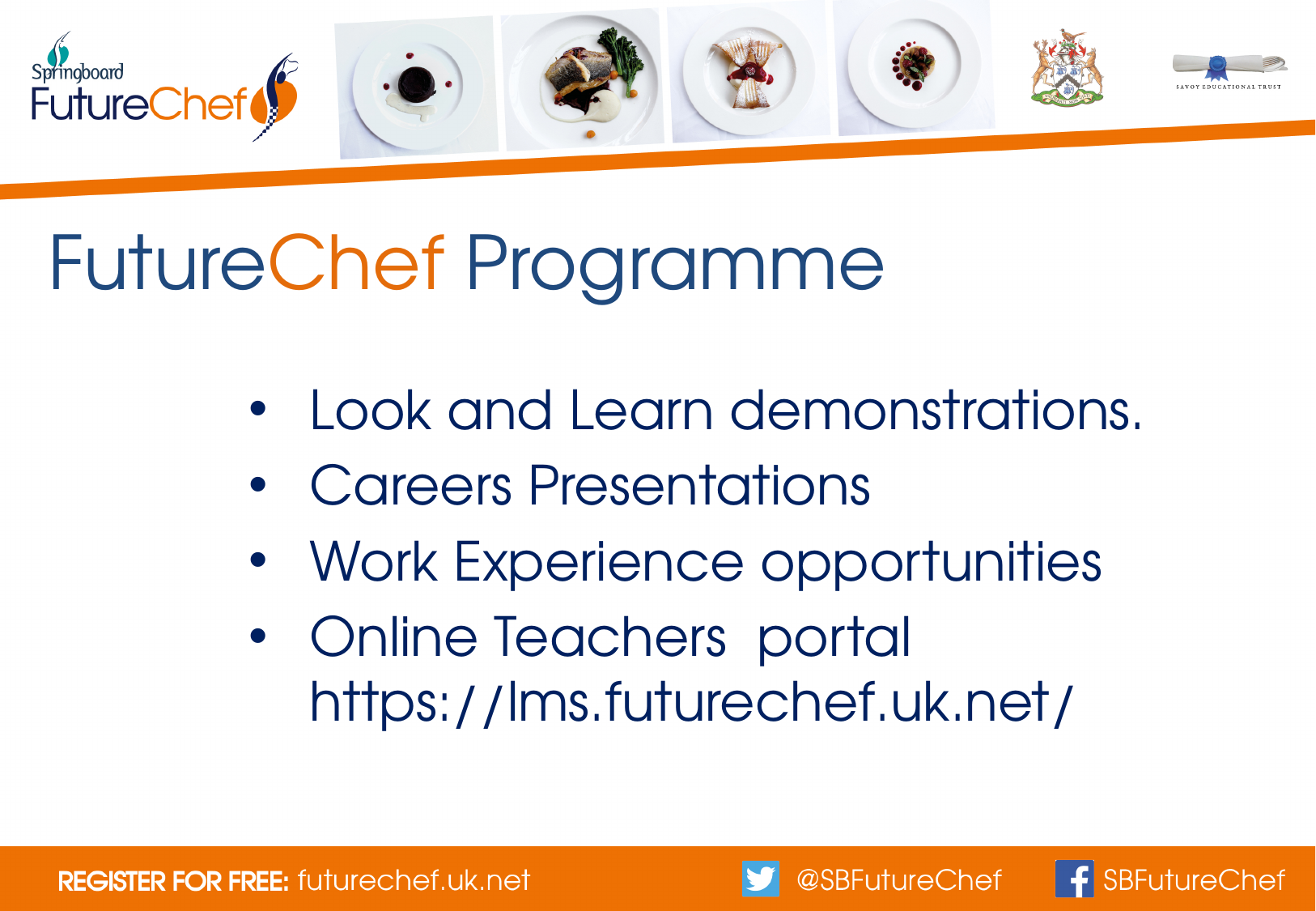

# FutureChef Programme
Look and Learn demonstrations.
Careers Presentations
Work Experience opportunities
Online Teachers  portal https://lms.futurechef.uk.net/